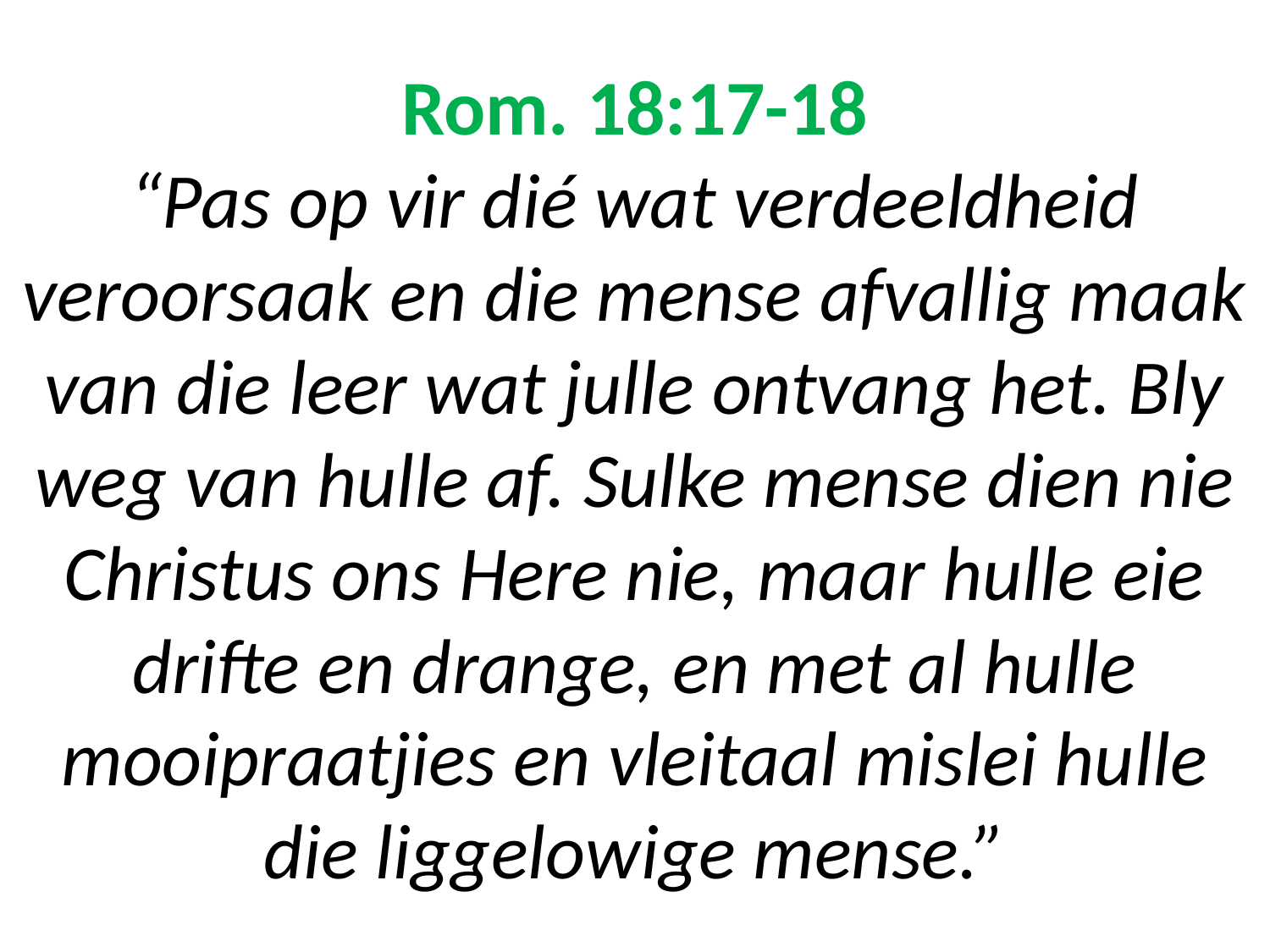

# Rom. 18:17-18 “Pas op vir dié wat verdeeldheid veroorsaak en die mense afvallig maak van die leer wat julle ontvang het. Bly weg van hulle af. Sulke mense dien nie Christus ons Here nie, maar hulle eie drifte en drange, en met al hulle mooipraatjies en vleitaal mislei hulle die liggelowige mense.”